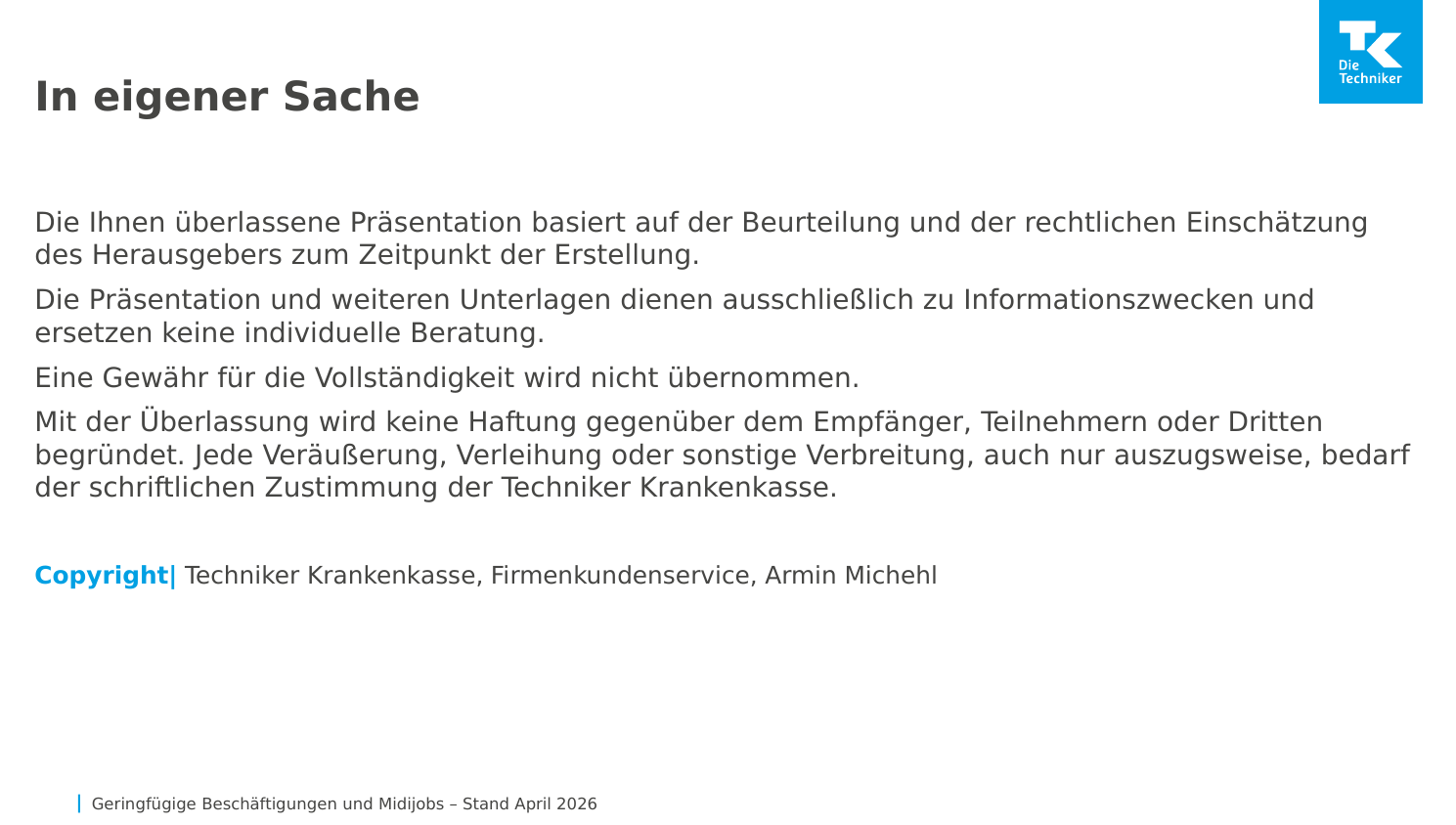

# In eigener Sache
Die Ihnen überlassene Präsentation basiert auf der Beurteilung und der rechtlichen Einschätzung des Herausgebers zum Zeitpunkt der Erstellung.
Die Präsentation und weiteren Unterlagen dienen ausschließlich zu Informationszwecken und ersetzen keine individuelle Beratung.
Eine Gewähr für die Vollständigkeit wird nicht übernommen.
Mit der Überlassung wird keine Haftung gegenüber dem Empfänger, Teilnehmern oder Dritten begründet. Jede Veräußerung, Verleihung oder sonstige Verbreitung, auch nur auszugsweise, bedarf der schriftlichen Zustimmung der Techniker Krankenkasse.

Copyright| Techniker Krankenkasse, Firmenkundenservice, Armin Michehl

Geringfügige Beschäftigungen und Midijobs – Stand April 2026